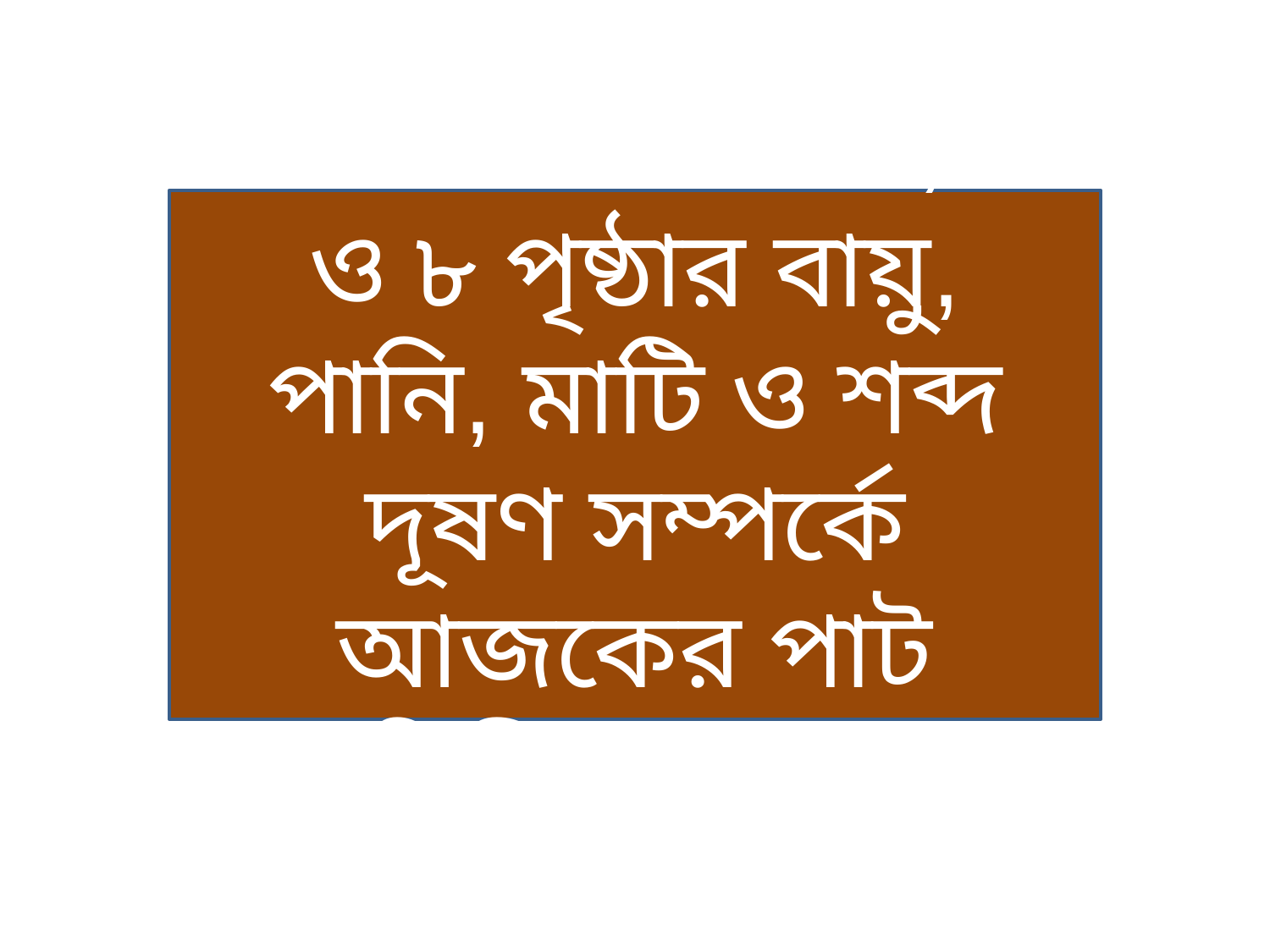

পাঠ্য বই থেকে ৬, ৭ ও ৮ পৃষ্ঠার বায়ু, পানি, মাটি ও শব্দ দূষণ সম্পর্কে আজকের পাট মিলিয়ে নাও।